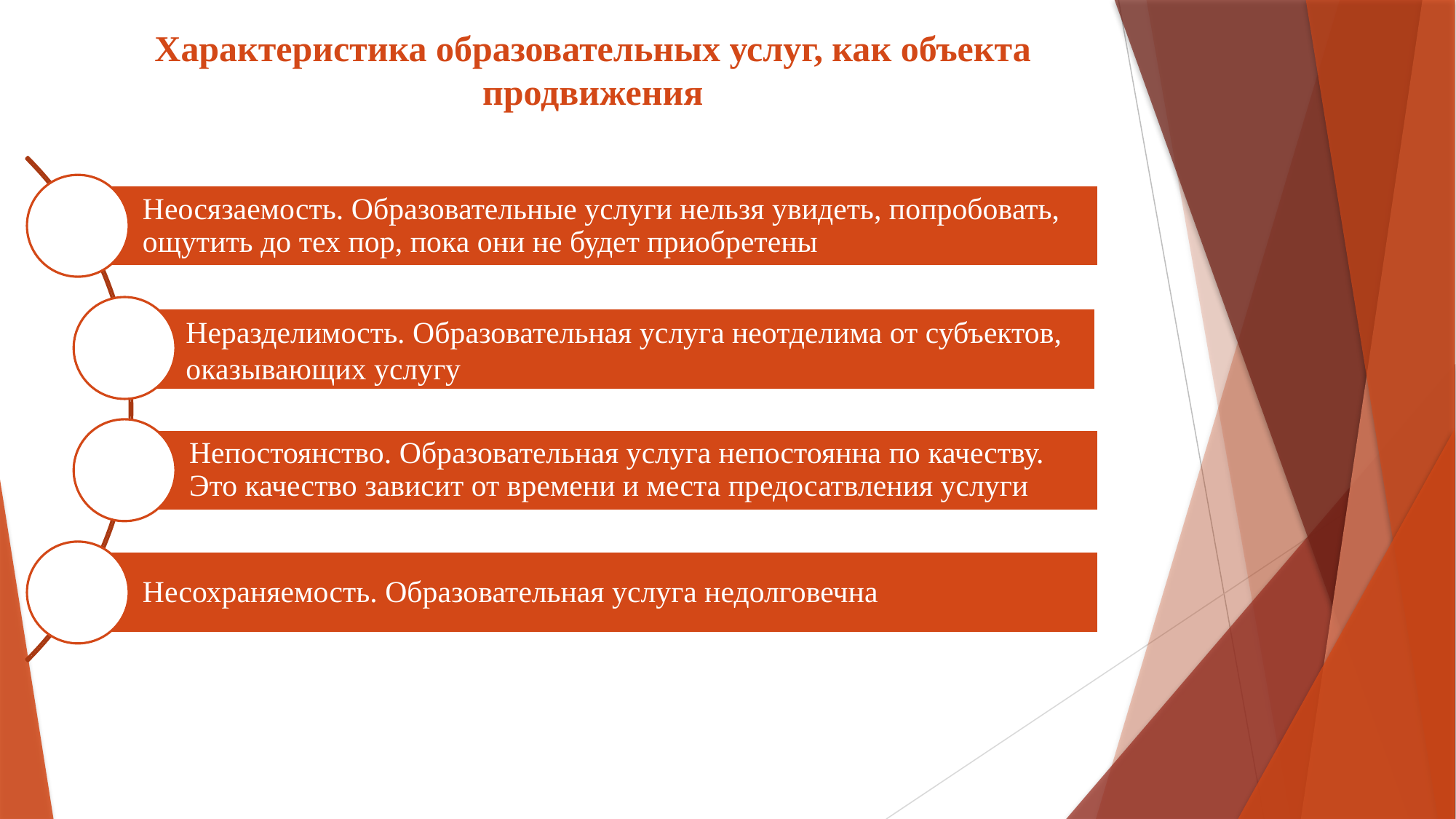

# Характеристика образовательных услуг, как объекта продвижения
Неосязаемость. Образовательные услуги нельзя увидеть, попробовать, ощутить до тех пор, пока они не будет приобретены
Неразделимость. Образовательная услуга неотделима от субъектов, оказывающих услугу
Непостоянство. Образовательная услуга непостоянна по качеству. Это качество зависит от времени и места предосатвления услуги
Несохраняемость. Образовательная услуга недолговечна